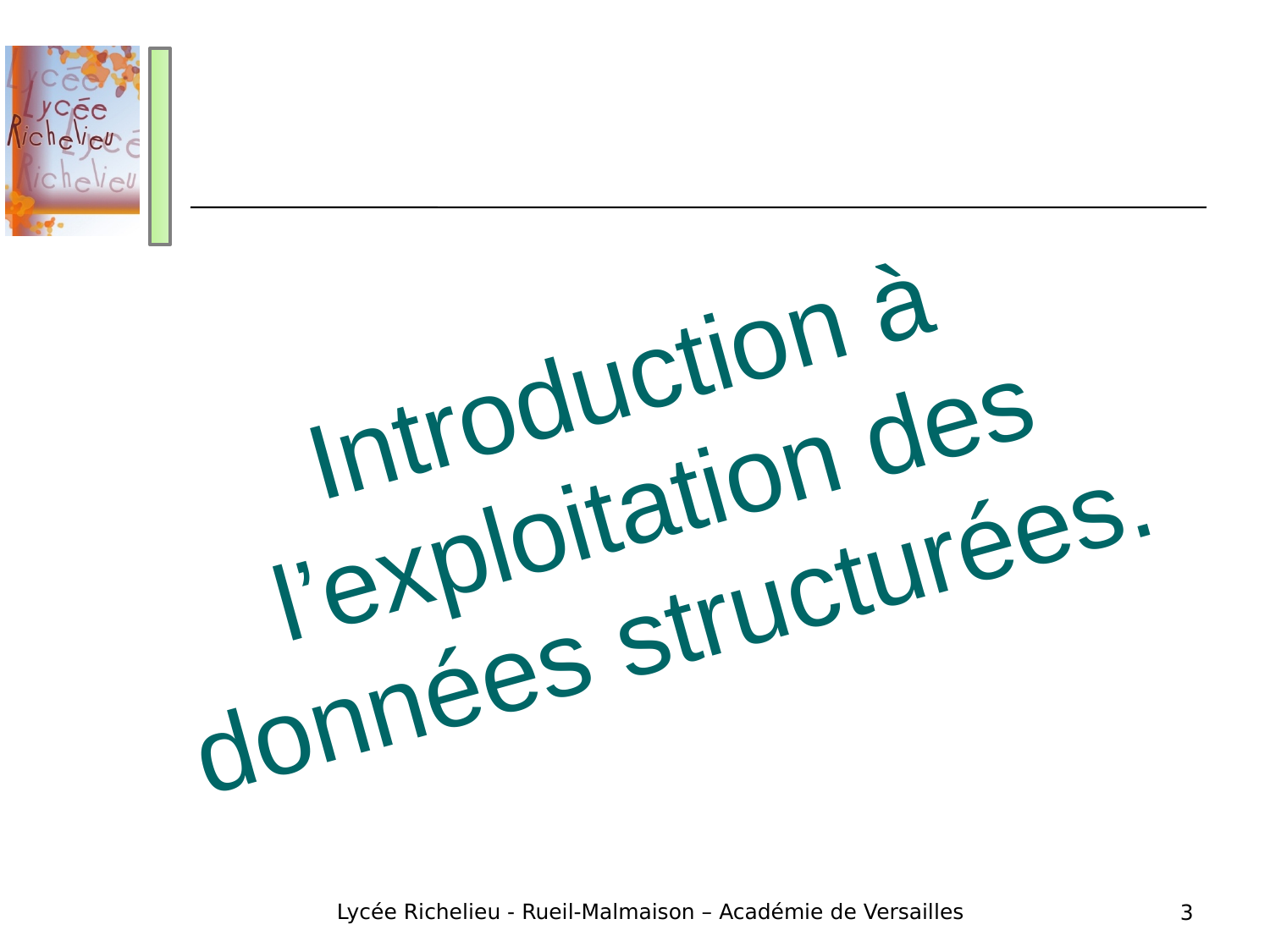

# Introduction à l’exploitation des données structurées.
Lycée Richelieu - Rueil-Malmaison – Académie de Versailles
3